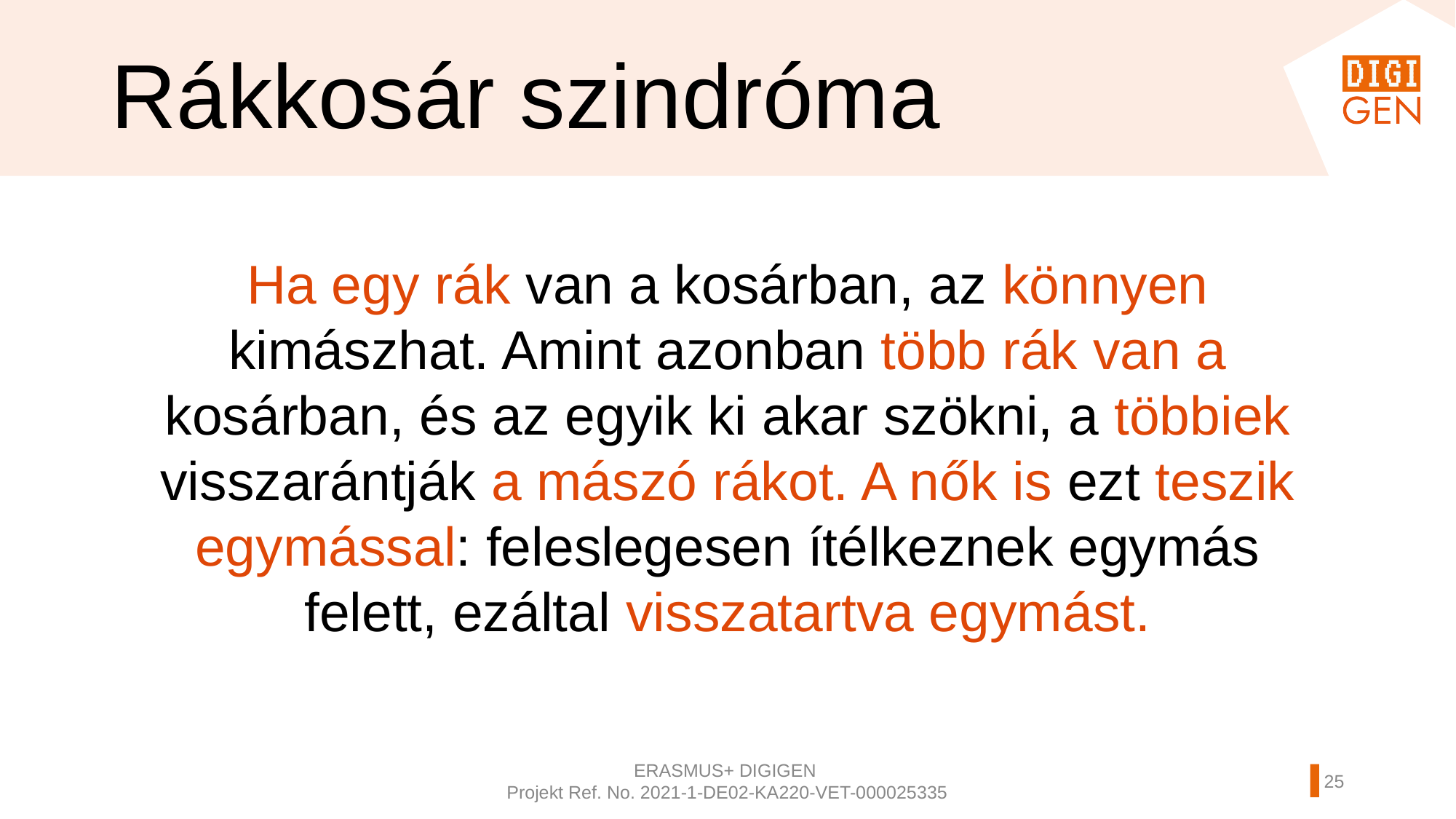

# Rákkosár szindróma
Ha egy rák van a kosárban, az könnyen kimászhat. Amint azonban több rák van a kosárban, és az egyik ki akar szökni, a többiek visszarántják a mászó rákot. A nők is ezt teszik egymással: feleslegesen ítélkeznek egymás felett, ezáltal visszatartva egymást.
25
ERASMUS+ DIGIGEN
Projekt Ref. No. 2021-1-DE02-KA220-VET-000025335